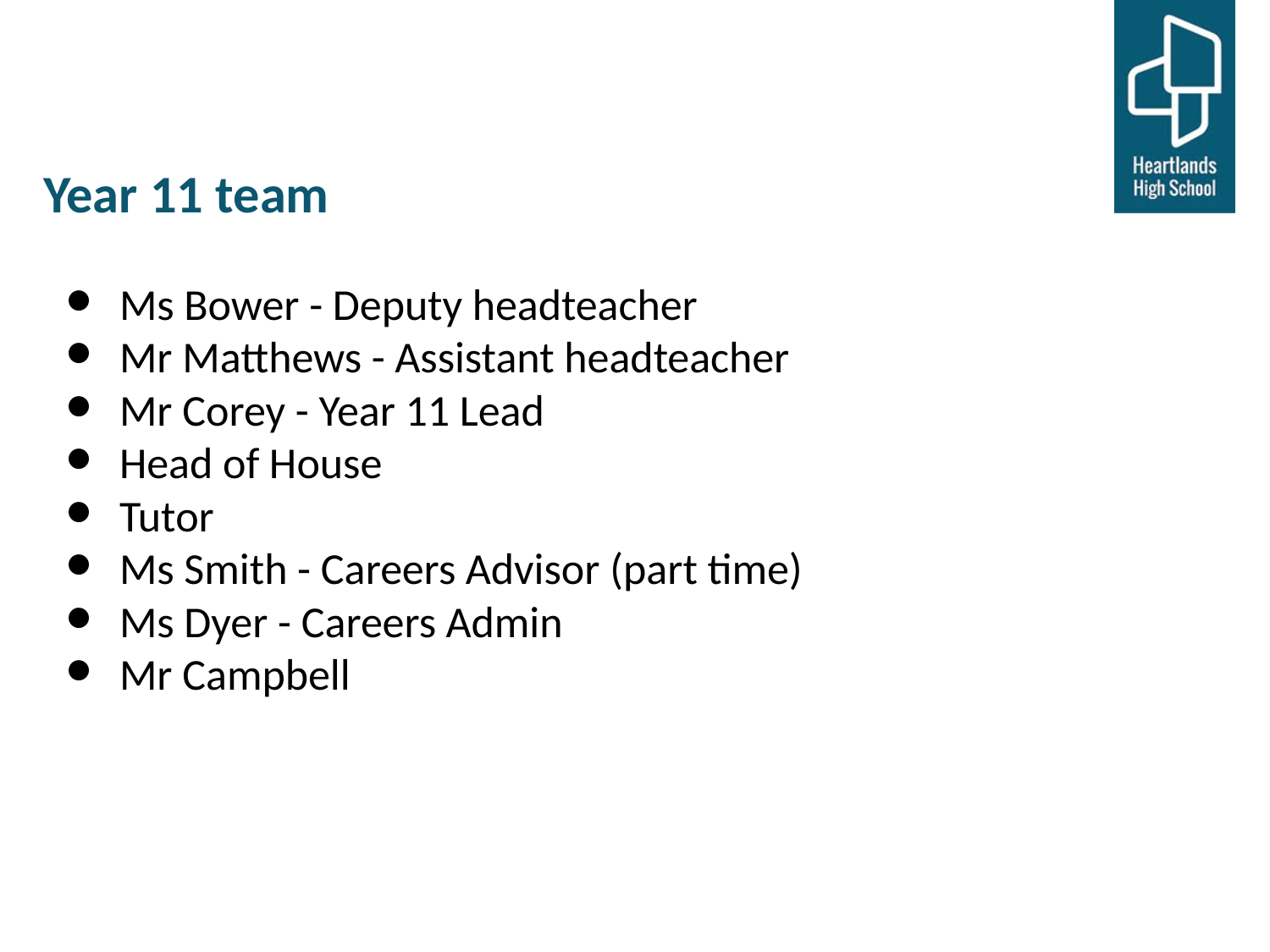

# Year 11 team
Ms Bower - Deputy headteacher
Mr Matthews - Assistant headteacher
Mr Corey - Year 11 Lead
Head of House
Tutor
Ms Smith - Careers Advisor (part time)
Ms Dyer - Careers Admin
Mr Campbell